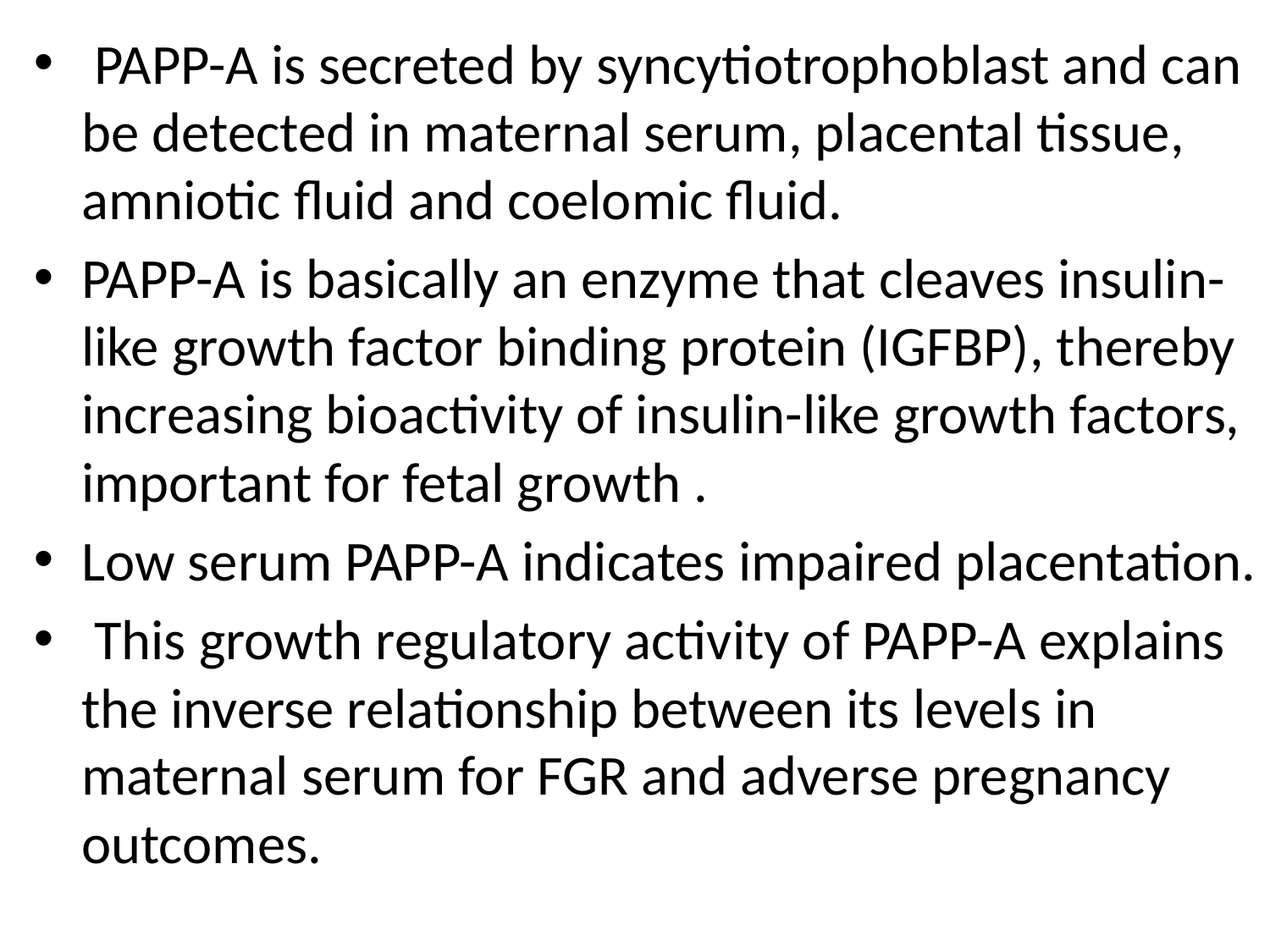

PAPP-A is secreted by syncytiotrophoblast and can be detected in maternal serum, placental tissue, amniotic fluid and coelomic fluid.
PAPP-A is basically an enzyme that cleaves insulin-like growth factor binding protein (IGFBP), thereby increasing bioactivity of insulin-like growth factors, important for fetal growth .
Low serum PAPP-A indicates impaired placentation.
 This growth regulatory activity of PAPP-A explains the inverse relationship between its levels in maternal serum for FGR and adverse pregnancy outcomes.